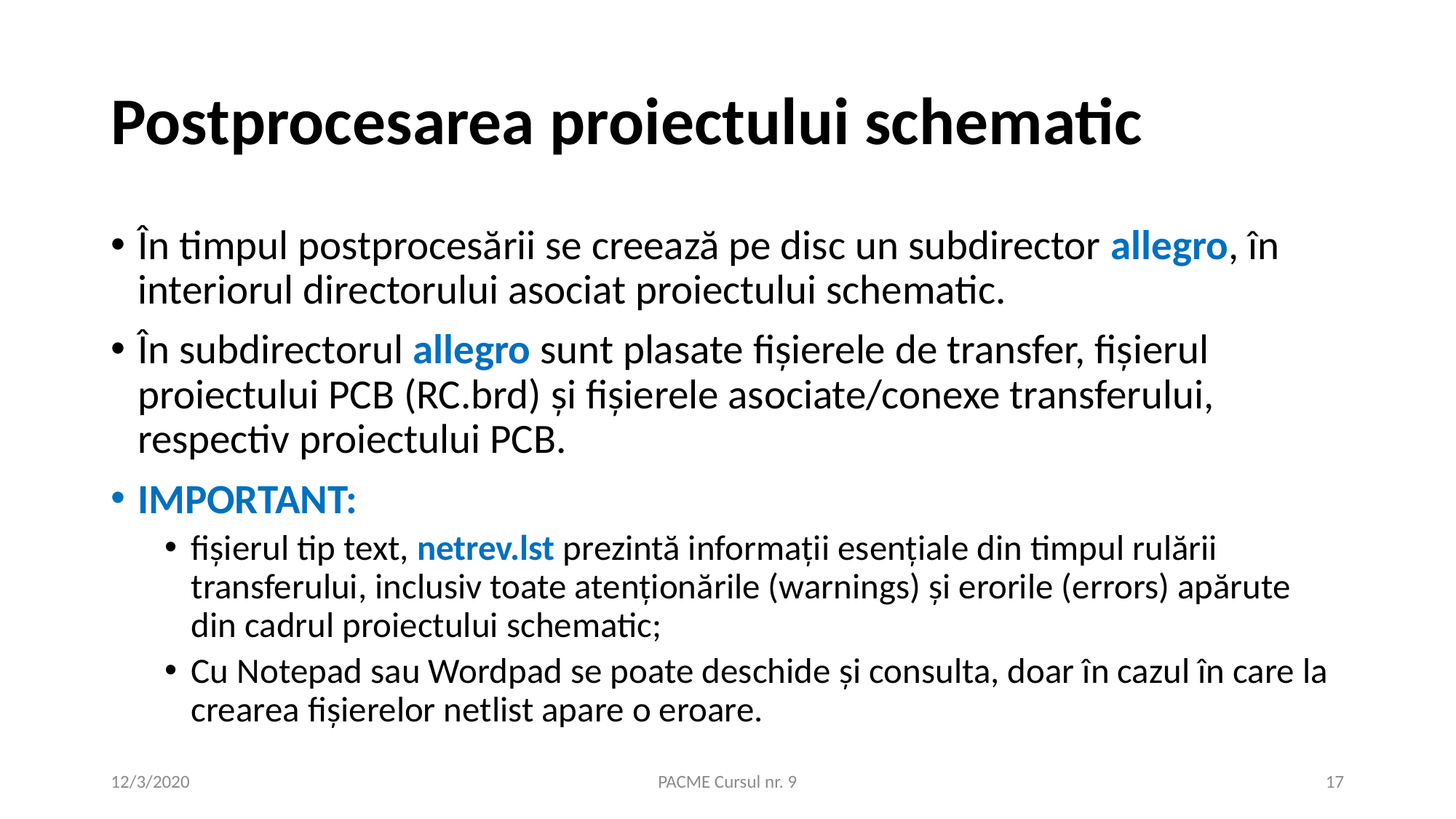

# Postprocesarea proiectului schematic
În timpul postprocesării se creează pe disc un subdirector allegro, în interiorul directorului asociat proiectului schematic.
În subdirectorul allegro sunt plasate fișierele de transfer, fișierul proiectului PCB (RC.brd) și fișierele asociate/conexe transferului, respectiv proiectului PCB.
IMPORTANT:
fișierul tip text, netrev.lst prezintă informații esențiale din timpul rulării transferului, inclusiv toate atenționările (warnings) și erorile (errors) apărute din cadrul proiectului schematic;
Cu Notepad sau Wordpad se poate deschide și consulta, doar în cazul în care la crearea fișierelor netlist apare o eroare.
12/3/2020
PACME Cursul nr. 9
17